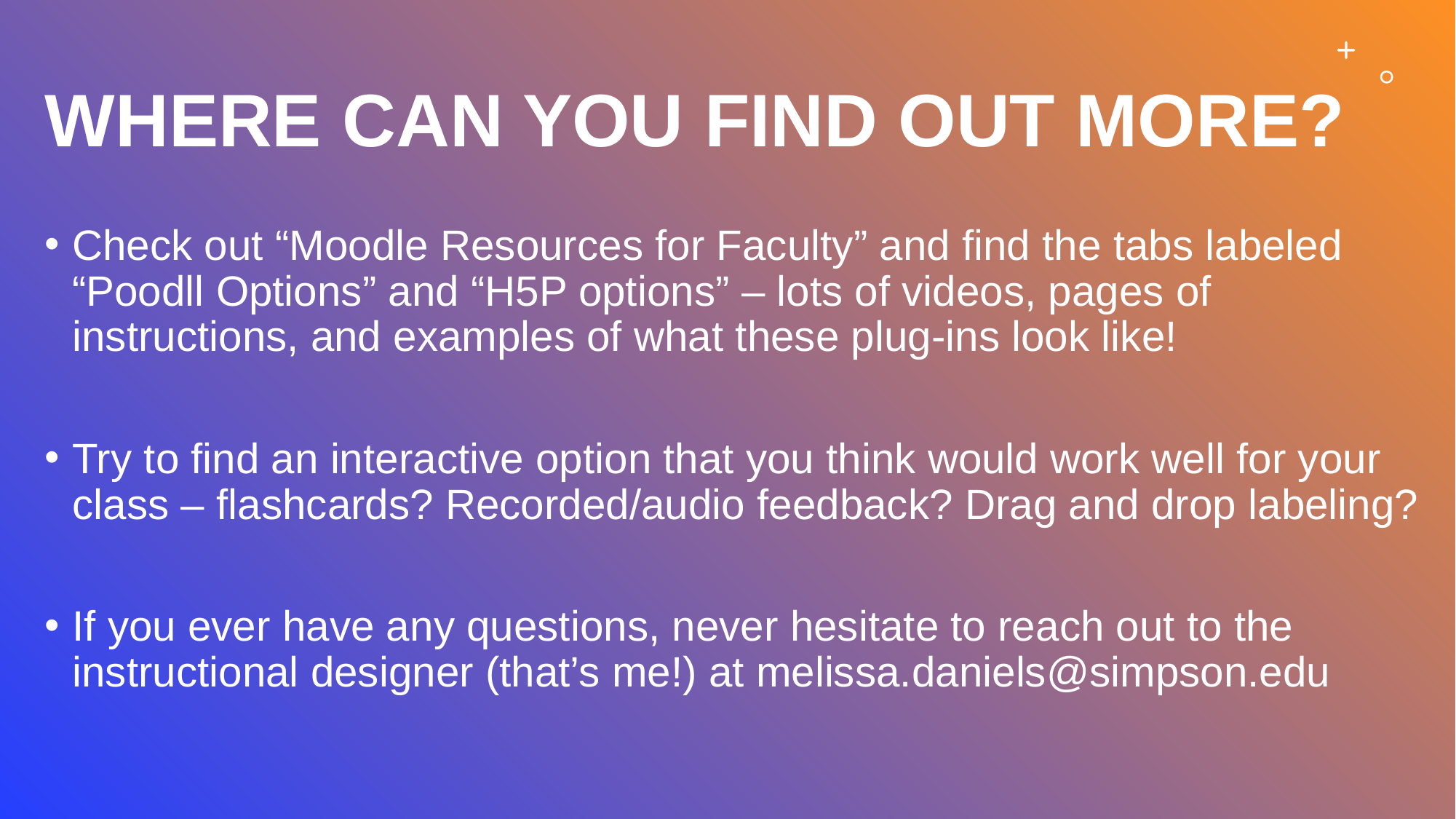

# Where can you find out more?
Check out “Moodle Resources for Faculty” and find the tabs labeled “Poodll Options” and “H5P options” – lots of videos, pages of instructions, and examples of what these plug-ins look like!

Try to find an interactive option that you think would work well for your class – flashcards? Recorded/audio feedback? Drag and drop labeling?

If you ever have any questions, never hesitate to reach out to the instructional designer (that’s me!) at melissa.daniels@simpson.edu